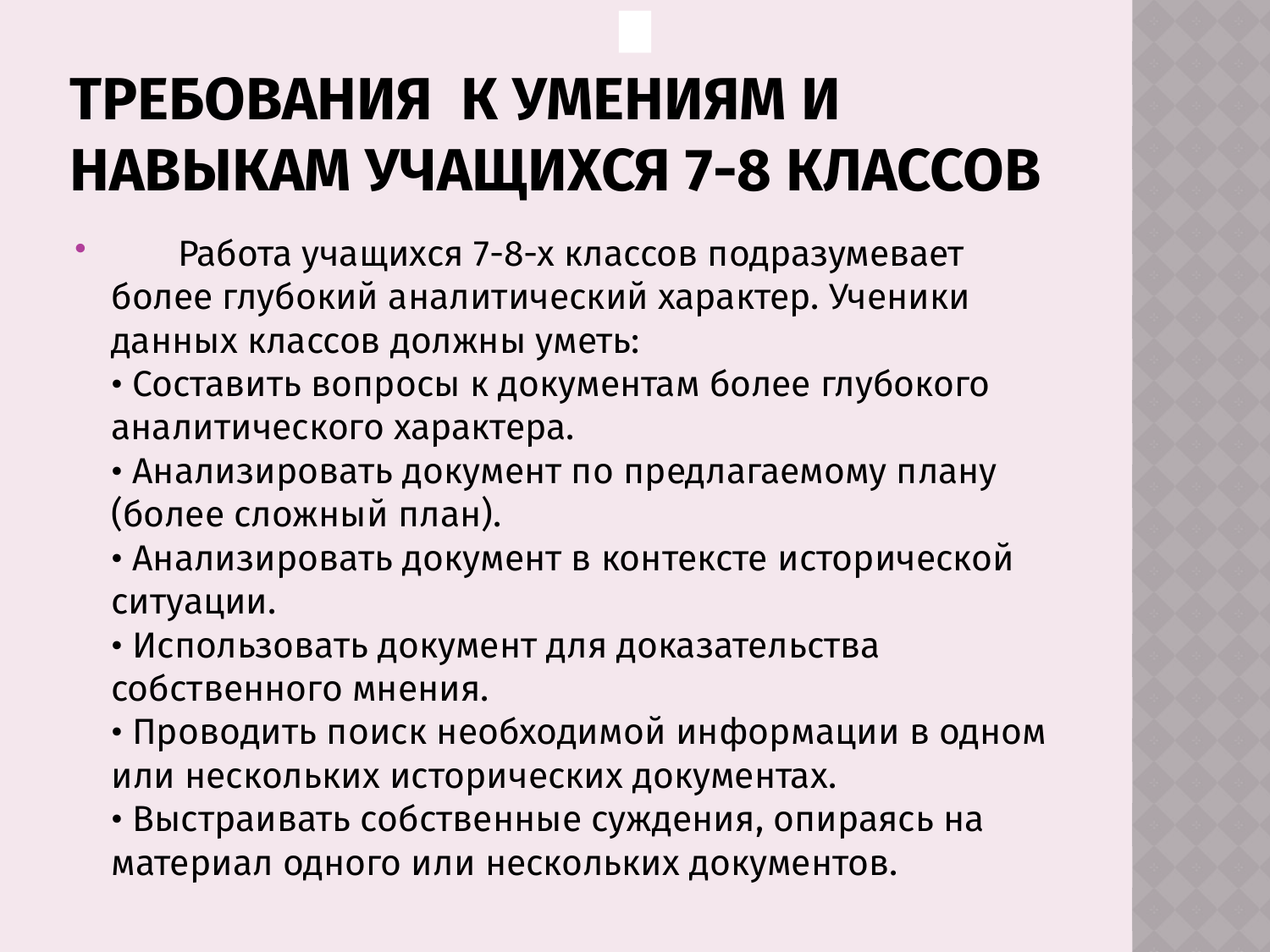

# Требования  к умениям и навыкам учащихся 7-8 классов
       Работа учащихся 7-8-х классов подразумевает более глубокий аналитический характер. Ученики данных классов должны уметь:
• Составить вопросы к документам более глубокого аналитического характера.
• Анализировать документ по предлагаемому плану (более сложный план).
• Анализировать документ в контексте исторической ситуации.
• Использовать документ для доказательства собственного мнения.
• Проводить поиск необходимой информации в одном или нескольких исторических документах.
• Выстраивать собственные суждения, опираясь на материал одного или нескольких документов.